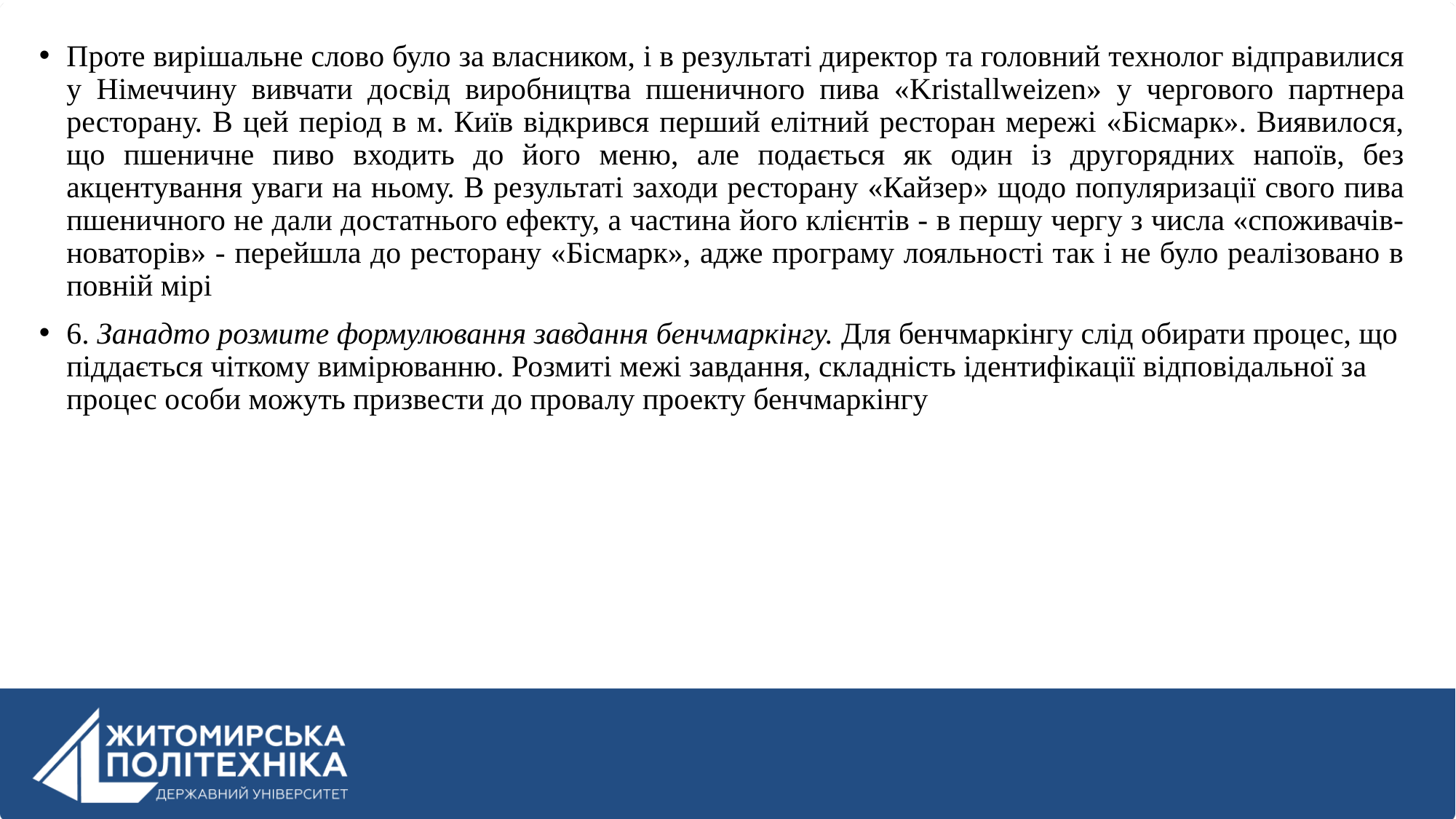

Проте вирішальне слово було за власником, і в результаті директор та головний технолог відправилися у Німеччину вивчати досвід виробництва пшеничного пива «Kristallweizen» у чергового партнера ресторану. В цей період в м. Київ відкрився перший елітний ресторан мережі «Бісмарк». Виявилося, що пшеничне пиво входить до його меню, але подається як один із другорядних напоїв, без акцентування уваги на ньому. В результаті заходи ресторану «Кайзер» щодо популяризації свого пива пшеничного не дали достатнього ефекту, а частина його клієнтів - в першу чергу з числа «споживачів-новаторів» - перейшла до ресторану «Бісмарк», адже програму лояльності так і не було реалізовано в повній мірі
6. Занадто розмите формулювання завдання бенчмаркінгу. Для бенчмаркінгу слід обирати процес, що піддається чіткому вимірюванню. Розмиті межі завдання, складність ідентифікації відповідальної за процес особи можуть призвести до провалу проекту бенчмаркінгу